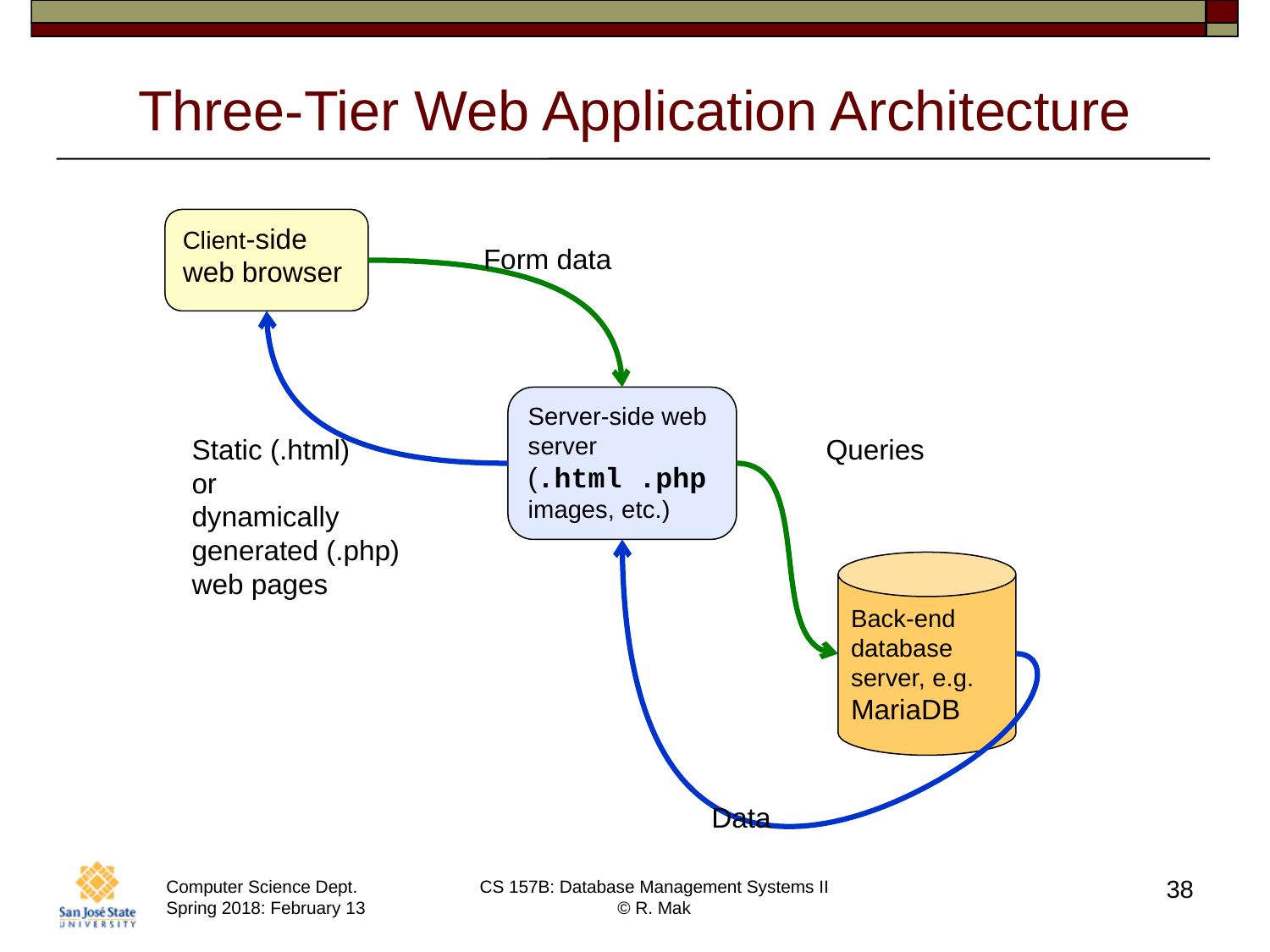

# Three-Tier Web Application Architecture
Client-side web browser
Form data
Server-side web server
(.html .php
images, etc.)
Static (.html)
or
dynamically
generated (.php)
web pages
Queries
Back-end database server, e.g.
MariaDB
Data
38